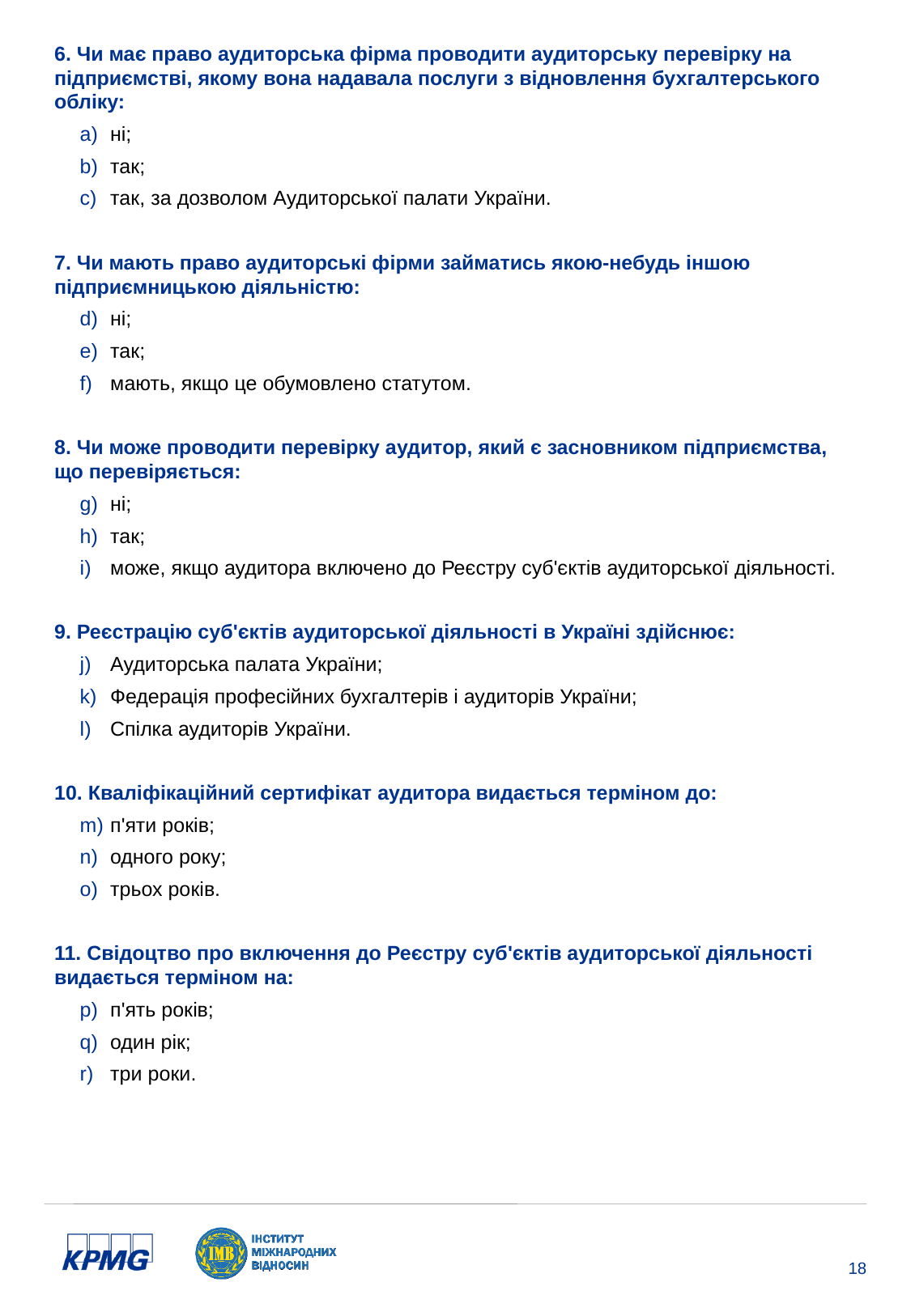

6. Чи має право аудиторська фірма проводити аудиторську перевірку на підприємстві, якому вона надавала послуги з відновлення бухгалтерського обліку:
ні;
так;
так, за дозволом Аудиторської палати України.

7. Чи мають право аудиторські фірми займатись якою-небудь іншою підприємницькою діяльністю:
ні;
так;
мають, якщо це обумовлено статутом.

8. Чи може проводити перевірку аудитор, який є засновником підприємства, що перевіряється:
ні;
так;
може, якщо аудитора включено до Реєстру суб'єктів аудиторської діяльності.

9. Реєстрацію суб'єктів аудиторської діяльності в Україні здійснює:
Аудиторська палата України;
Федерація професійних бухгалтерів і аудиторів України;
Спілка аудиторів України.

10. Кваліфікаційний сертифікат аудитора видається терміном до:
п'яти років;
одного року;
трьох років.

11. Свідоцтво про включення до Реєстру суб'єктів аудиторської діяльності видається терміном на:
п'ять років;
один рік;
три роки.